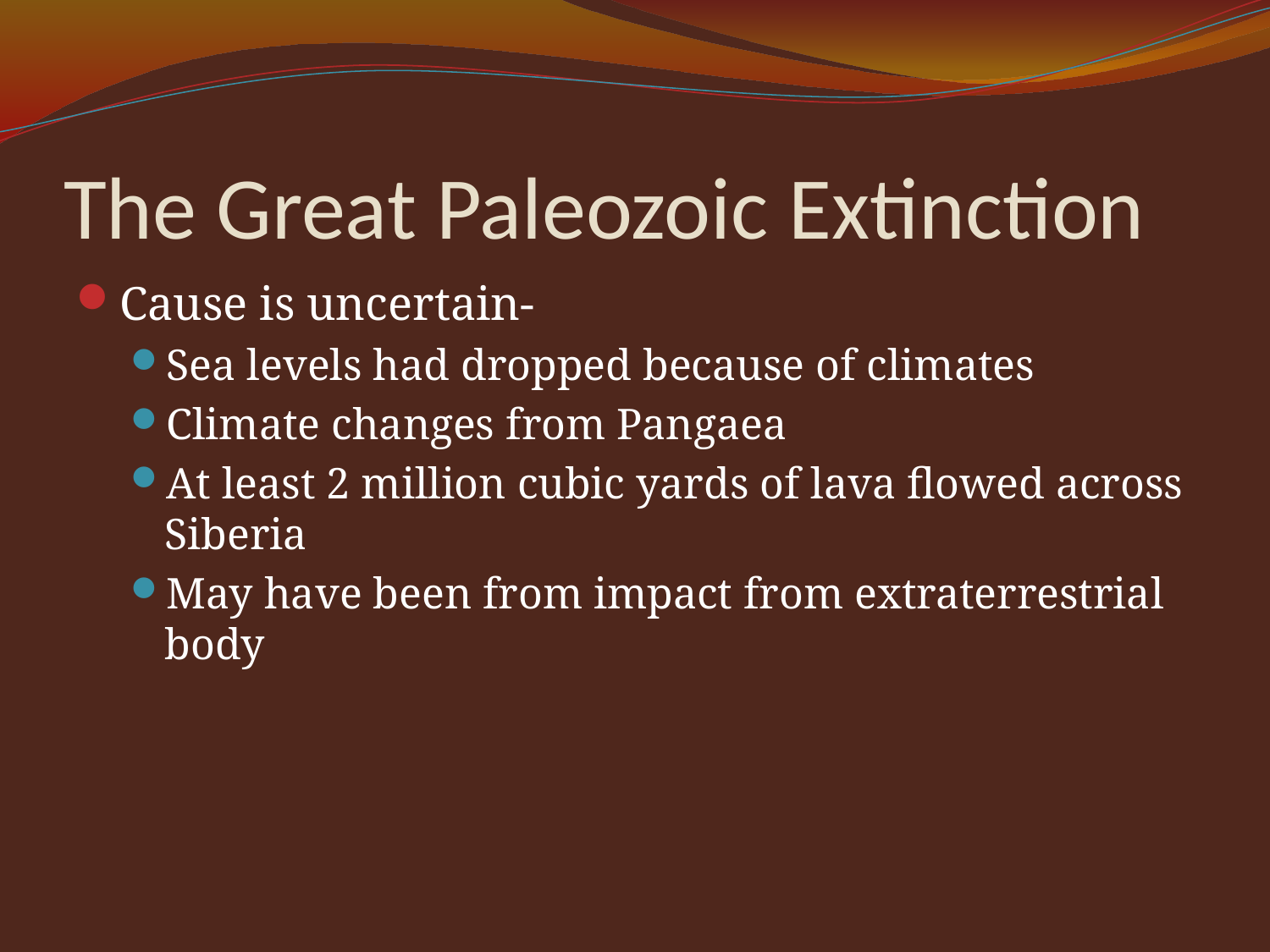

# The Great Paleozoic Extinction
Cause is uncertain-
Sea levels had dropped because of climates
Climate changes from Pangaea
At least 2 million cubic yards of lava flowed across Siberia
May have been from impact from extraterrestrial body